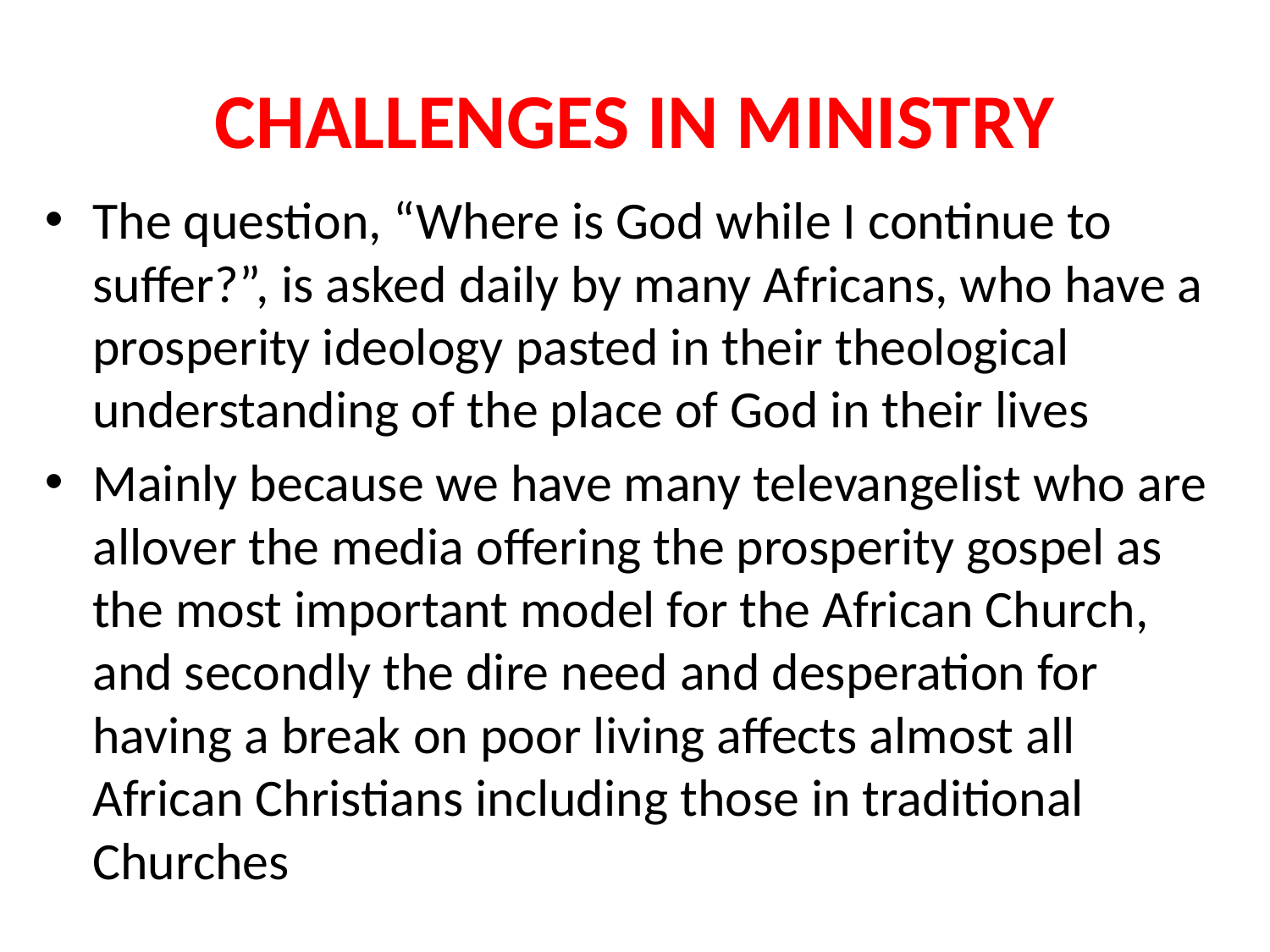

# CHALLENGES IN MINISTRY
The question, “Where is God while I continue to suffer?”, is asked daily by many Africans, who have a prosperity ideology pasted in their theological understanding of the place of God in their lives
Mainly because we have many televangelist who are allover the media offering the prosperity gospel as the most important model for the African Church, and secondly the dire need and desperation for having a break on poor living affects almost all African Christians including those in traditional Churches